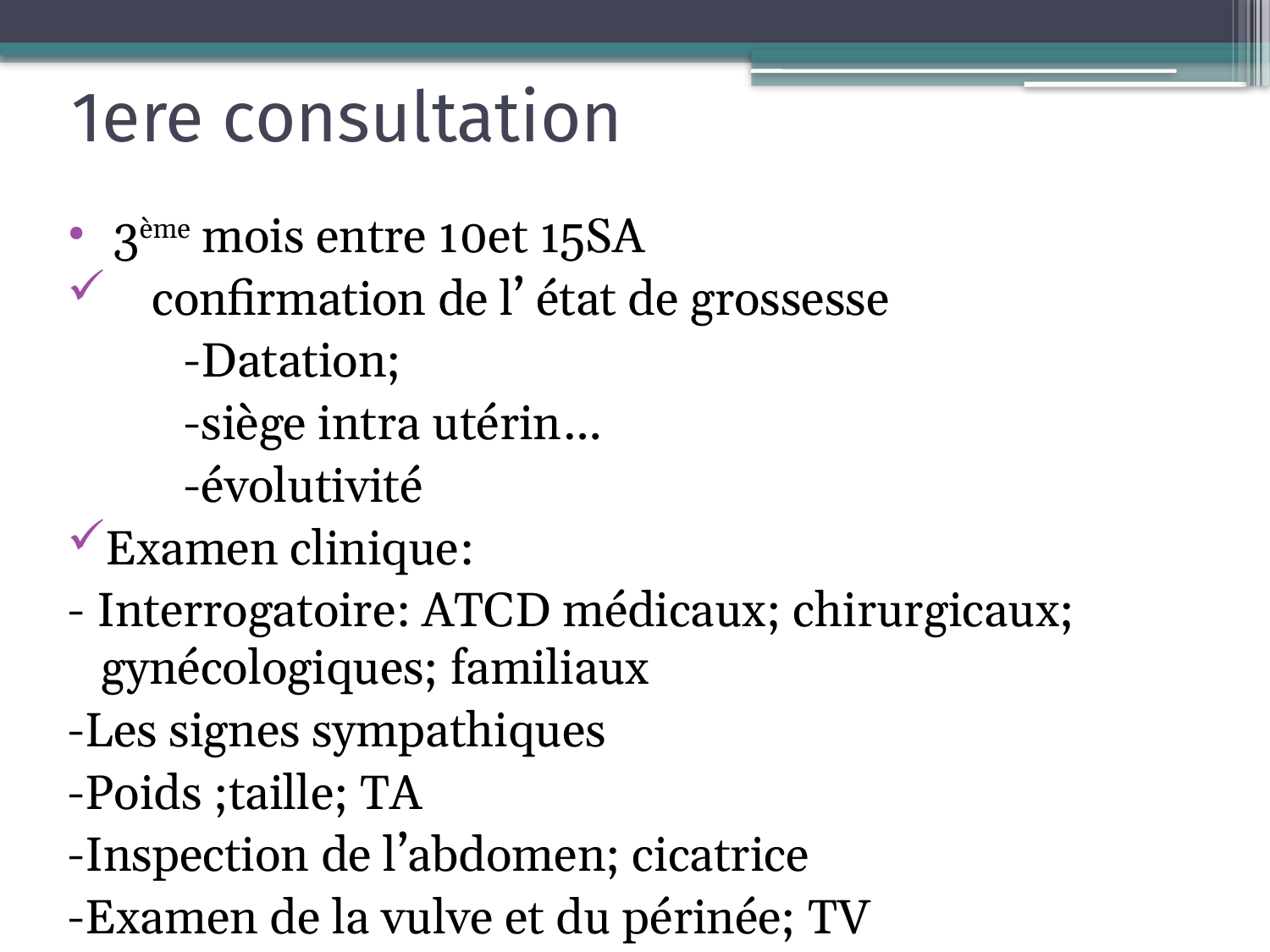

# 1ere consultation
 3ème mois entre 10et 15SA
    confirmation de l’ état de grossesse
          -Datation;
          -siège intra utérin…
          -évolutivité
Examen clinique:
- Interrogatoire: ATCD médicaux; chirurgicaux; gynécologiques; familiaux
-Les signes sympathiques
-Poids ;taille; TA
-Inspection de l’abdomen; cicatrice
-Examen de la vulve et du périnée; TV